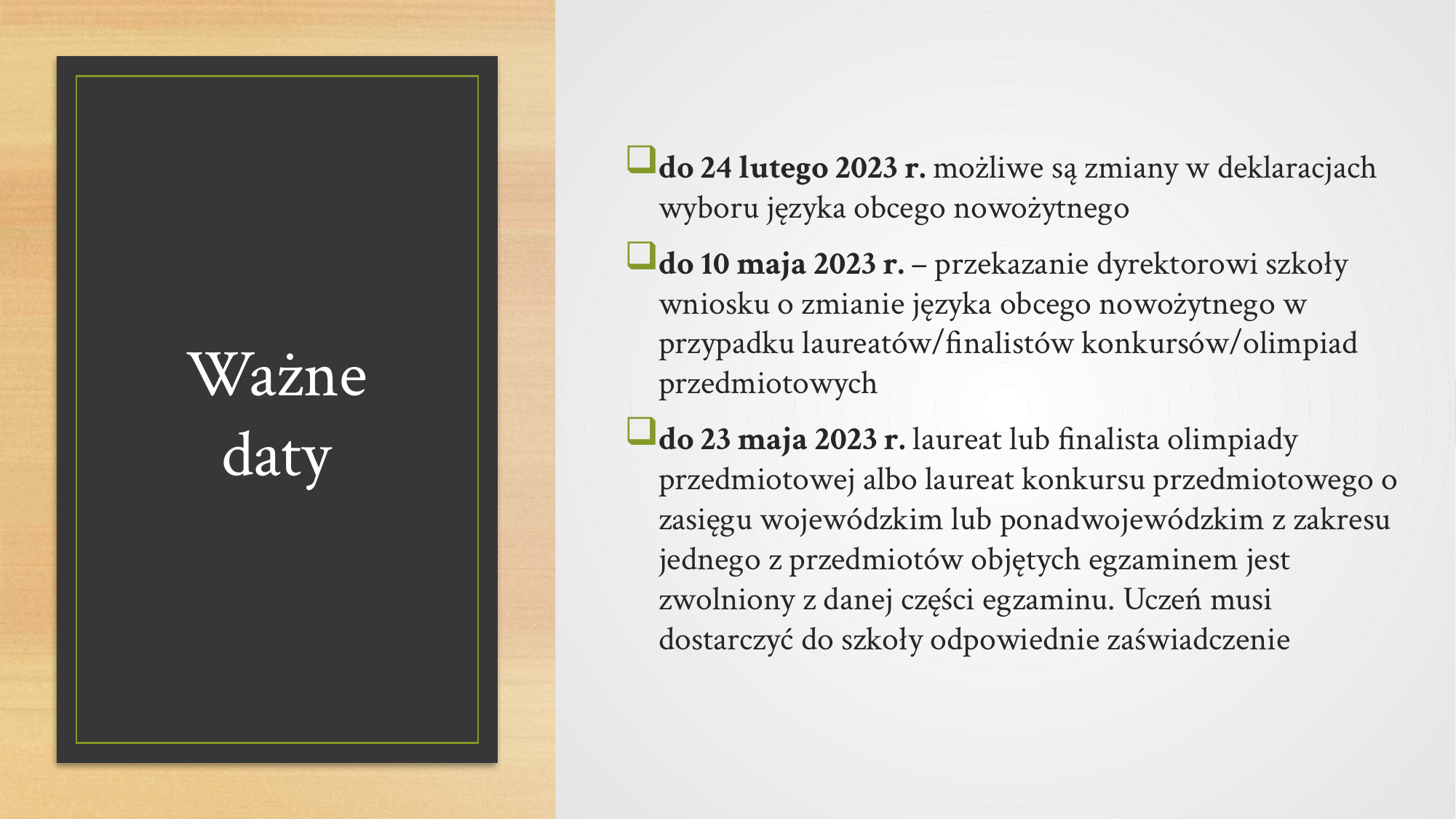

do 24 lutego 2023 r. możliwe są zmiany w deklaracjach wyboru języka obcego nowożytnego
do 10 maja 2023 r. – przekazanie dyrektorowi szkoły wniosku o zmianie języka obcego nowożytnego w przypadku laureatów/finalistów konkursów/olimpiad przedmiotowych
do 23 maja 2023 r. laureat lub finalista olimpiady przedmiotowej albo laureat konkursu przedmiotowego o zasięgu wojewódzkim lub ponadwojewódzkim z zakresu jednego z przedmiotów objętych egzaminem jest zwolniony z danej części egzaminu. Uczeń musi dostarczyć do szkoły odpowiednie zaświadczenie

# Ważne daty